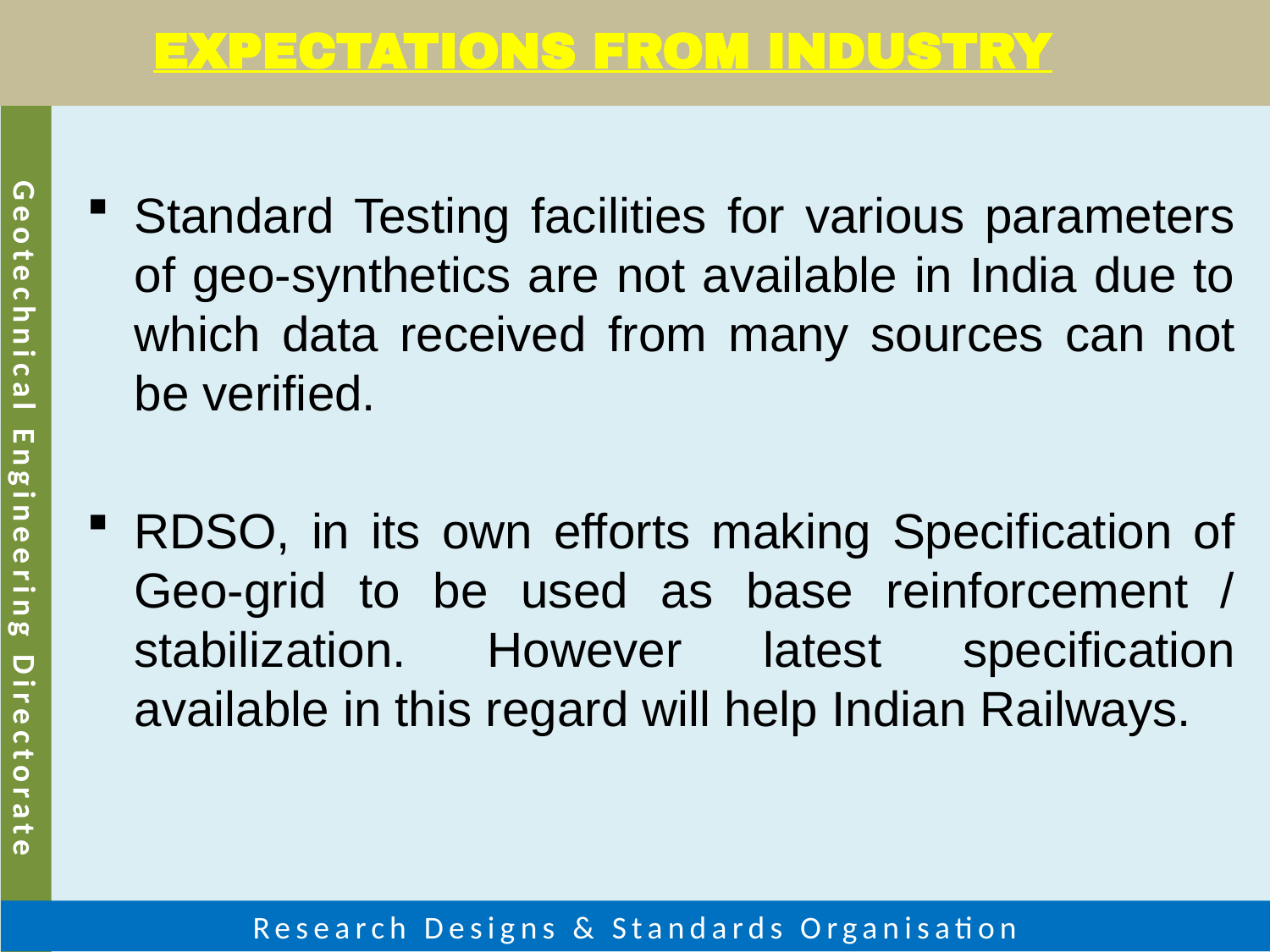

EXPECTATIONS FROM INDUSTRY

Standard Testing facilities for various parameters of geo-synthetics are not available in India due to which data received from many sources can not be verified.

RDSO, in its own efforts making Specification of Geo-grid to be used as base reinforcement / stabilization. However latest specification available in this regard will help Indian Railways.